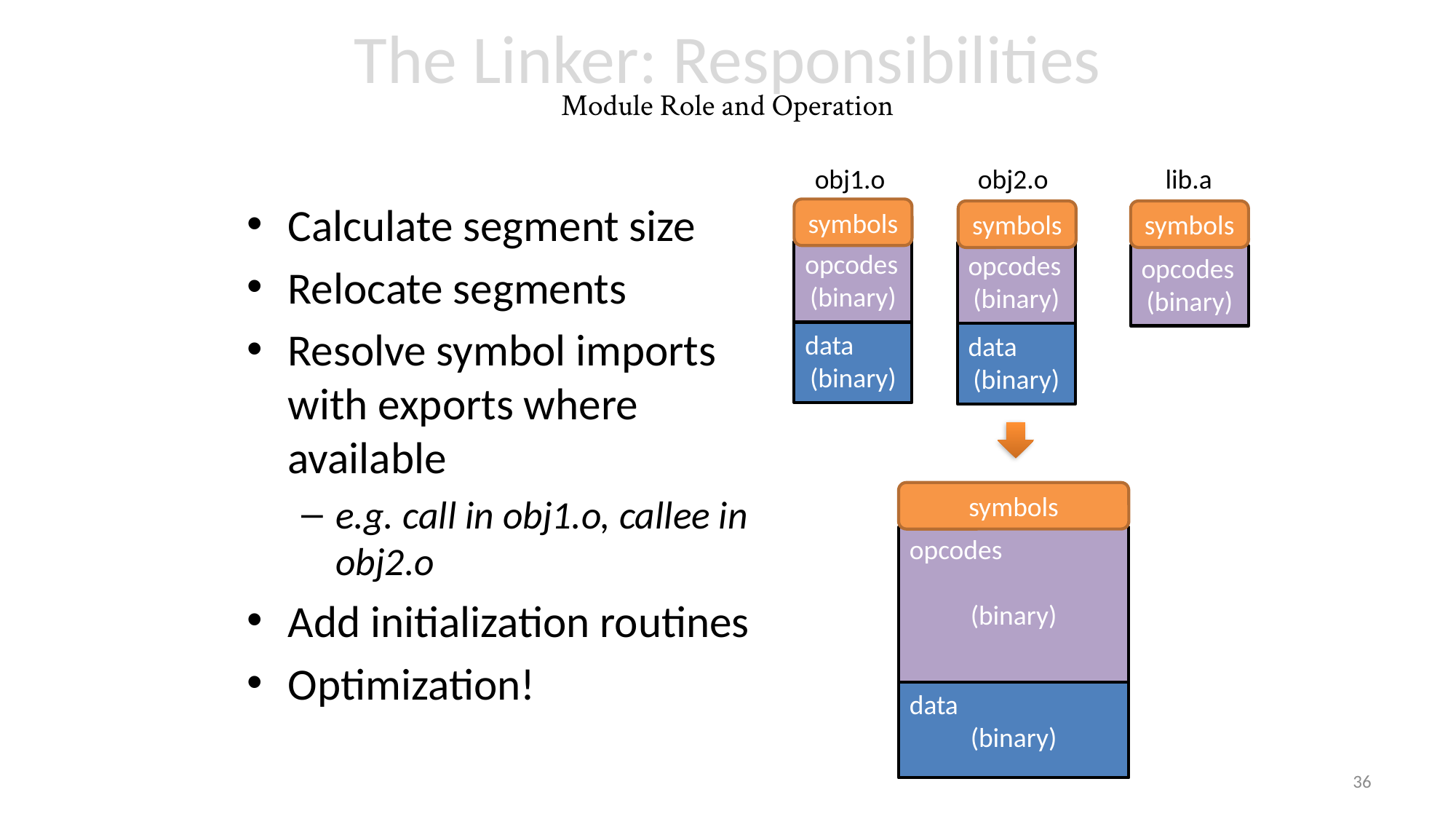

The Linker: Responsibilities
Module Role and Operation
obj1.o
obj2.o
lib.a
Calculate segment size
Relocate segments
Resolve symbol imports with exports where available
e.g. call in obj1.o, callee in obj2.o
Add initialization routines
Optimization!
symbols
symbols
symbols
opcodes
(binary)
opcodes
(binary)
opcodes
(binary)
data
(binary)
data
(binary)

symbols
opcodes

(binary)

data
(binary)
36